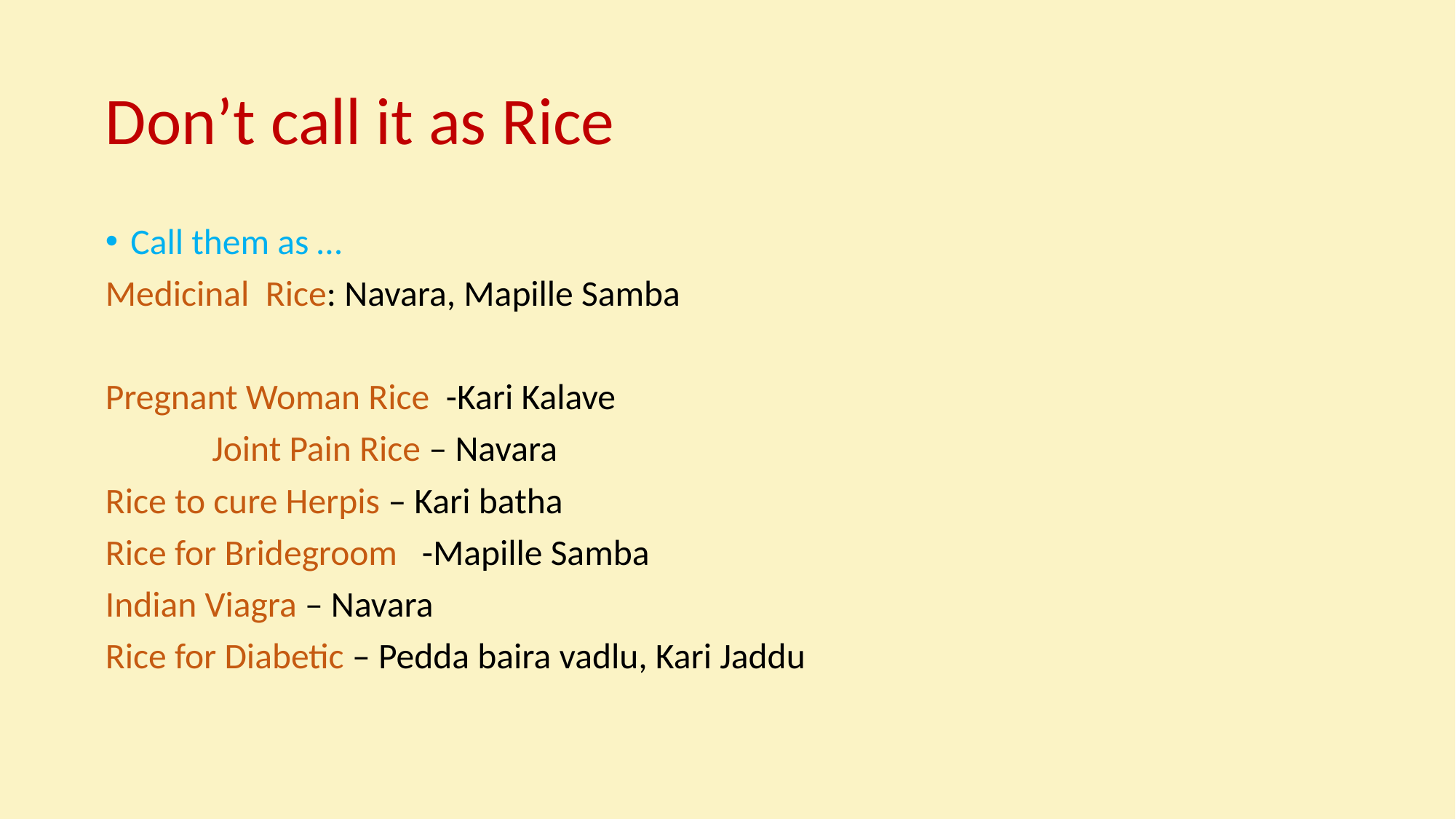

# Don’t call it as Rice
Call them as …
Medicinal  Rice: Navara, Mapille Samba

Pregnant Woman Rice  -Kari Kalave
             Joint Pain Rice – Navara
Rice to cure Herpis – Kari batha
Rice for Bridegroom   -Mapille Samba
Indian Viagra – Navara
Rice for Diabetic – Pedda baira vadlu, Kari Jaddu